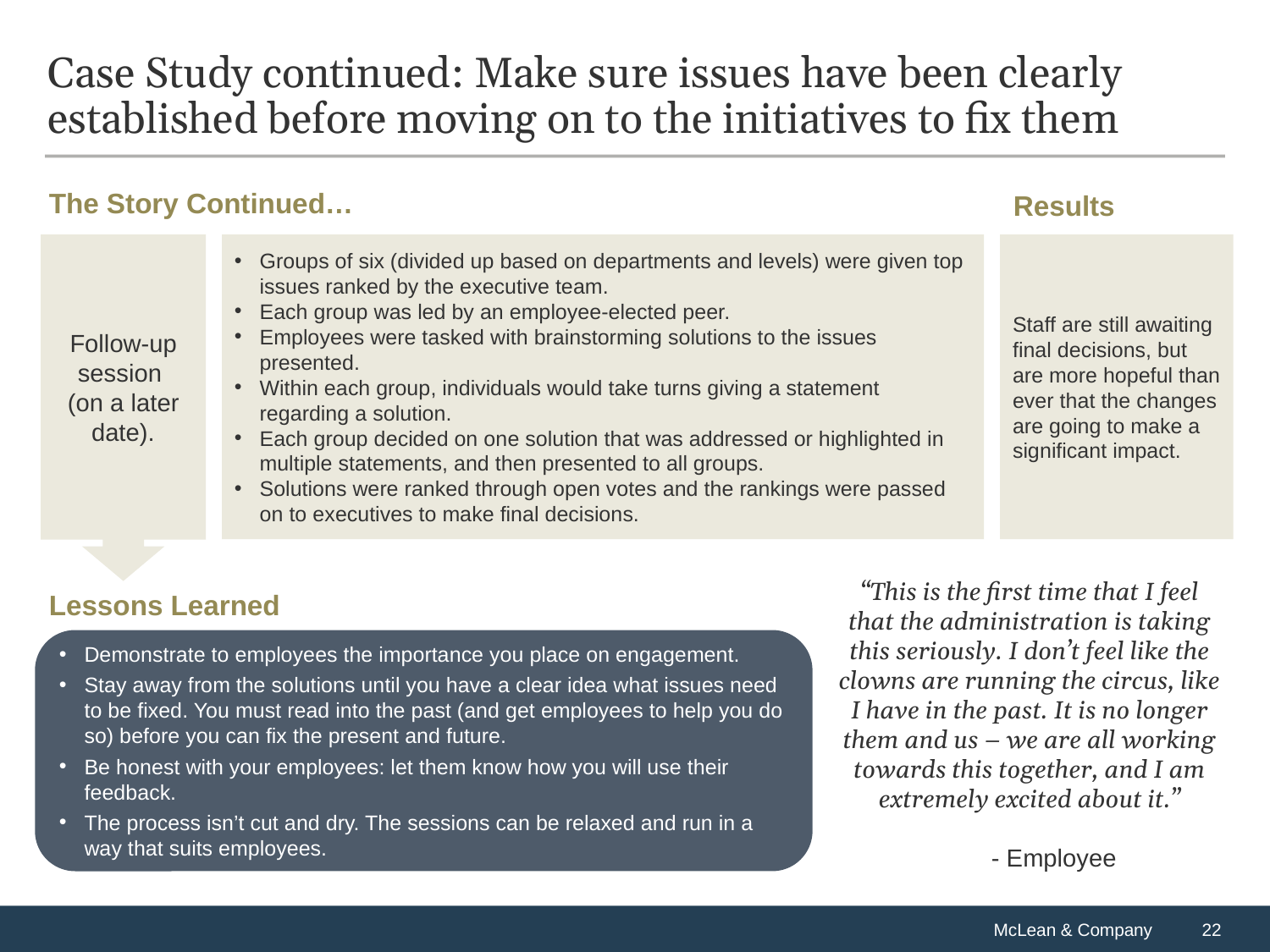

# Case Study continued: Make sure issues have been clearly established before moving on to the initiatives to fix them
The Story Continued…
Results
Follow-up session
(on a later date).
Groups of six (divided up based on departments and levels) were given top issues ranked by the executive team.
Each group was led by an employee-elected peer.
Employees were tasked with brainstorming solutions to the issues presented.
Within each group, individuals would take turns giving a statement regarding a solution.
Each group decided on one solution that was addressed or highlighted in multiple statements, and then presented to all groups.
Solutions were ranked through open votes and the rankings were passed on to executives to make final decisions.
Staff are still awaiting final decisions, but are more hopeful than ever that the changes are going to make a significant impact.
“This is the first time that I feel that the administration is taking this seriously. I don’t feel like the clowns are running the circus, like I have in the past. It is no longer them and us – we are all working towards this together, and I am extremely excited about it.”

       - Employee
Lessons Learned
Demonstrate to employees the importance you place on engagement.
Stay away from the solutions until you have a clear idea what issues need to be fixed. You must read into the past (and get employees to help you do so) before you can fix the present and future.
Be honest with your employees: let them know how you will use their feedback.
The process isn’t cut and dry. The sessions can be relaxed and run in a way that suits employees.